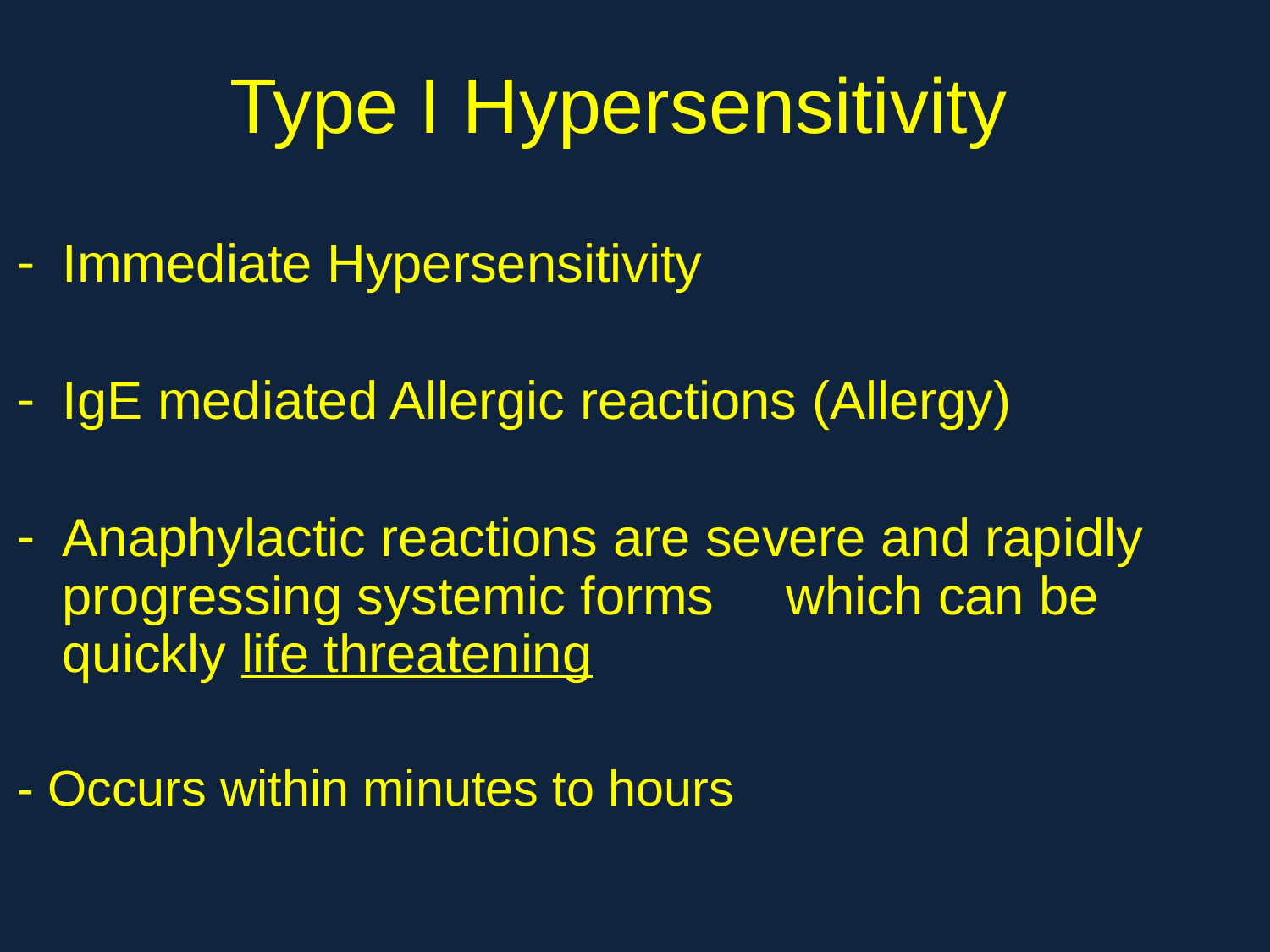

# Type I Hypersensitivity

Immediate Hypersensitivity

IgE mediated Allergic reactions (Allergy)

Anaphylactic reactions are severe and rapidly progressing systemic forms 	which can be quickly life threatening

- Occurs within minutes to hours